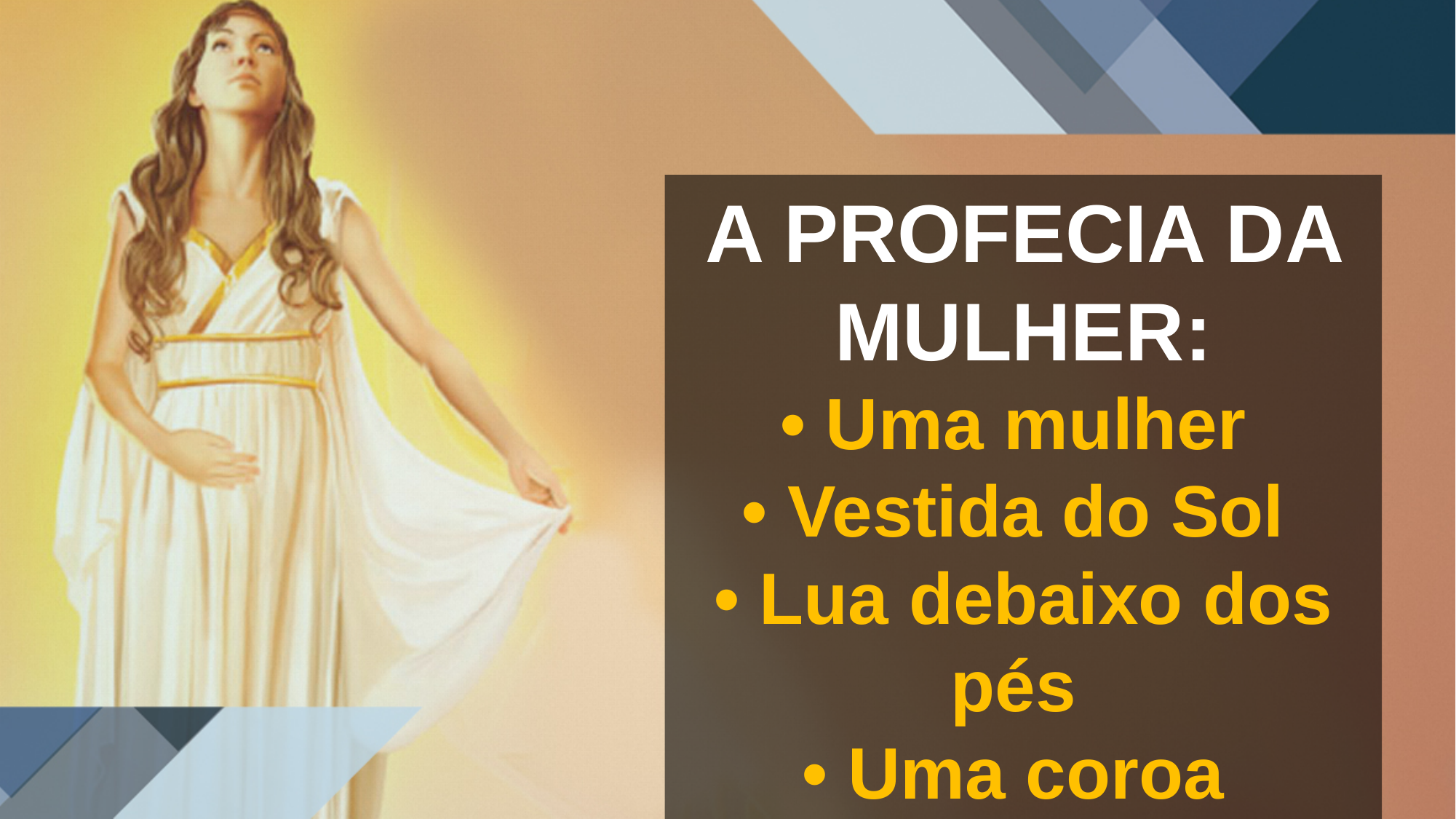

A PROFECIA DA MULHER:
• Uma mulher
• Vestida do Sol
• Lua debaixo dos pés
• Uma coroa
• Doze estrelas na coroa